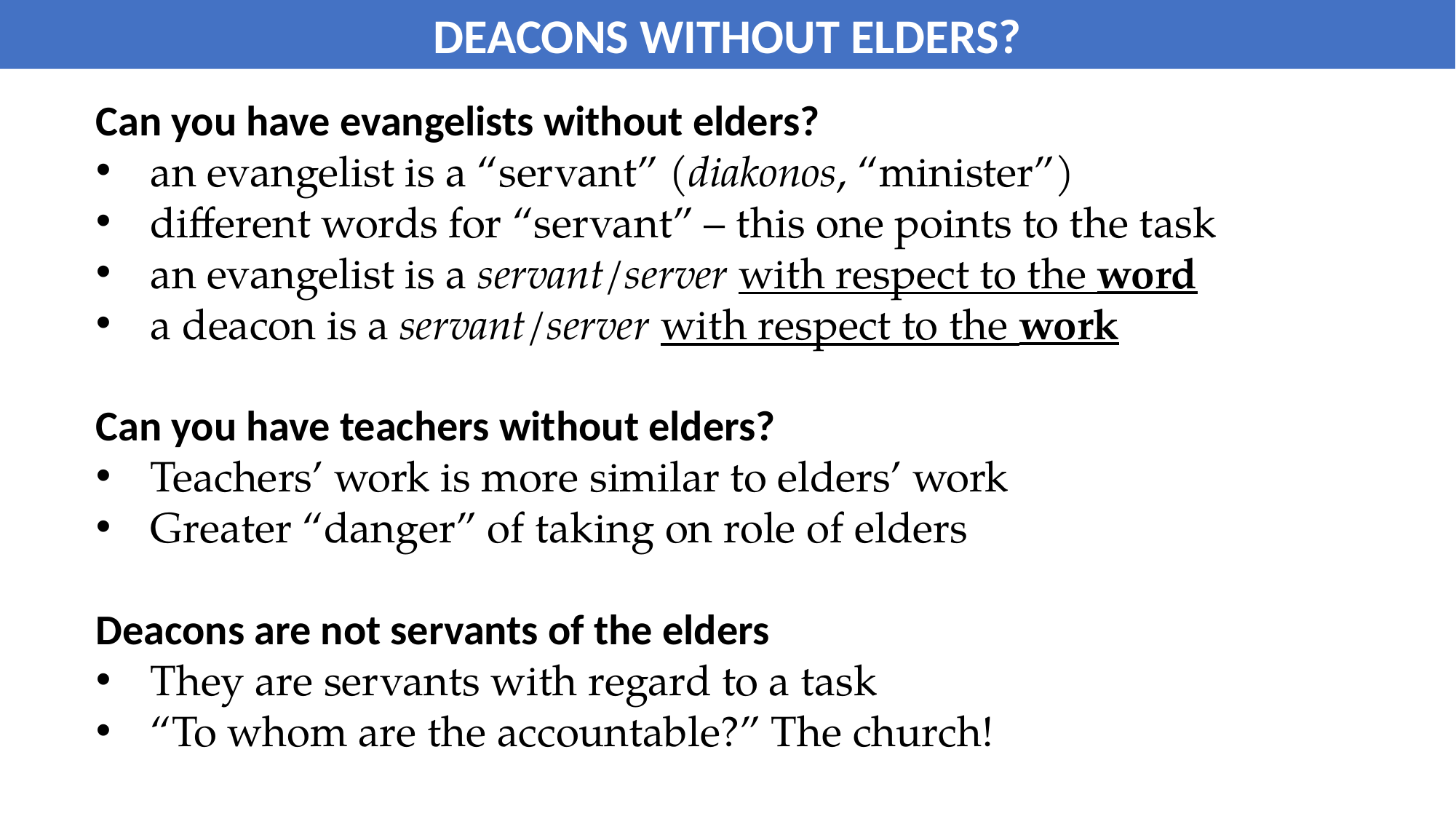

DEACONS WITHOUT ELDERS?
Can you have evangelists without elders?
an evangelist is a “servant” (diakonos, “minister”)
different words for “servant” – this one points to the task
an evangelist is a servant/server with respect to the word
a deacon is a servant/server with respect to the work

Can you have teachers without elders?
Teachers’ work is more similar to elders’ work
Greater “danger” of taking on role of elders

Deacons are not servants of the elders
They are servants with regard to a task
“To whom are the accountable?” The church!